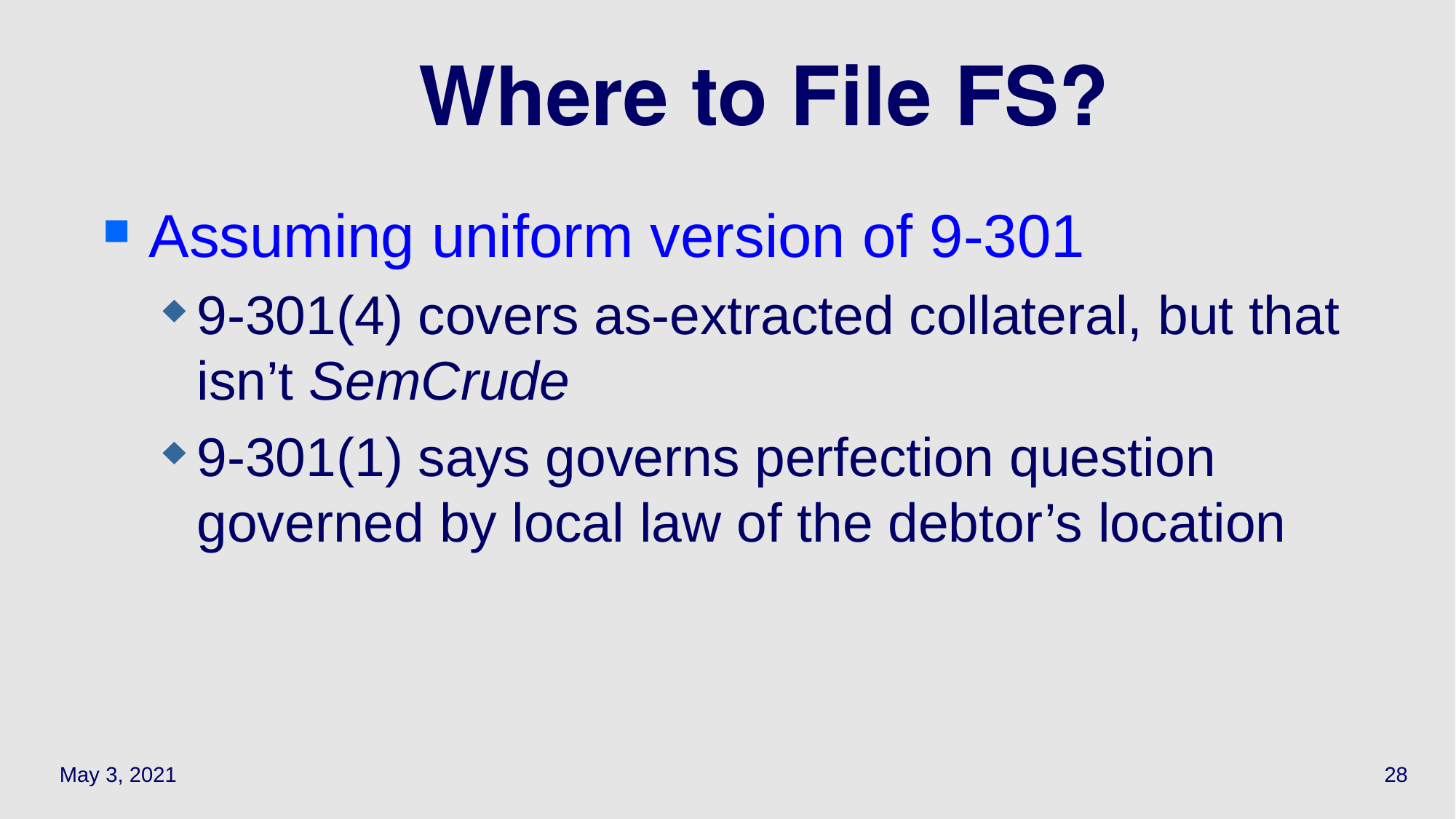

# Where to File FS?
Assuming uniform version of 9-301
9-301(4) covers as-extracted collateral, but that isn’t SemCrude
9-301(1) says governs perfection question governed by local law of the debtor’s location

May 3, 2021
28